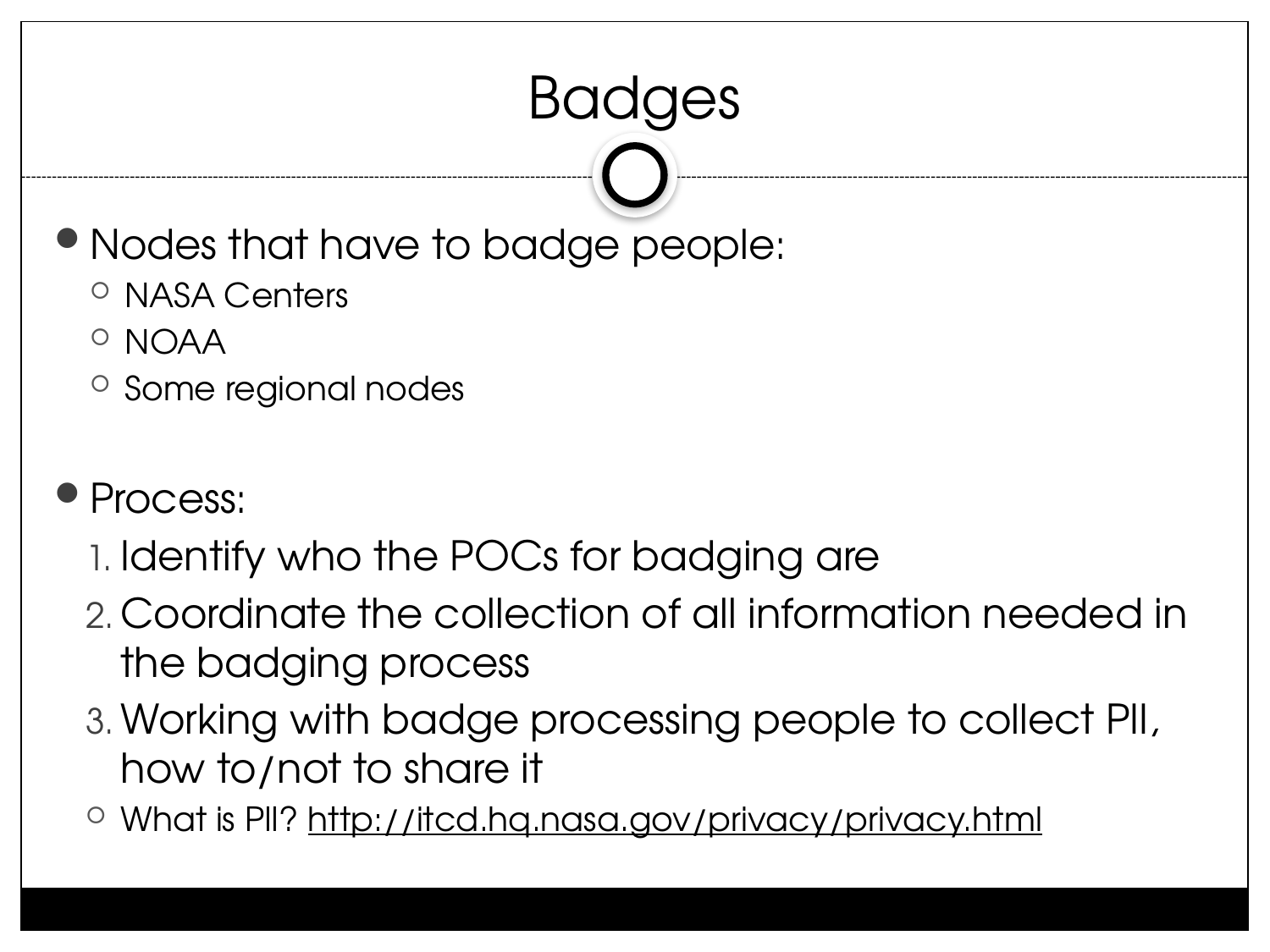

# Badges
Nodes that have to badge people:
NASA Centers
NOAA
Some regional nodes

Process:
Identify who the POCs for badging are
Coordinate the collection of all information needed in the badging process
Working with badge processing people to collect PII, how to/not to share it
What is PII? http://itcd.hq.nasa.gov/privacy/privacy.html